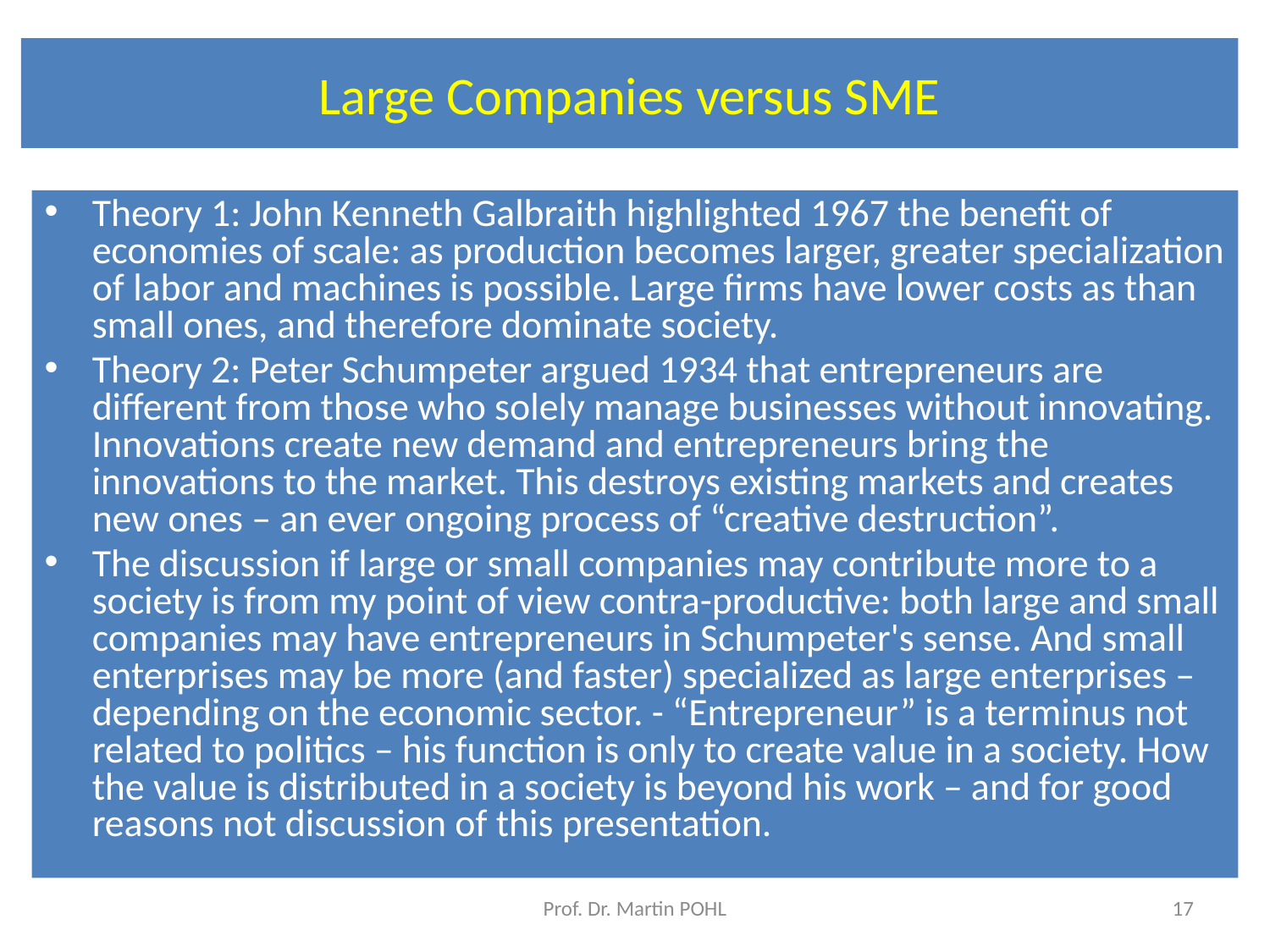

# Large Companies versus SME
Theory 1: John Kenneth Galbraith highlighted 1967 the benefit of economies of scale: as production becomes larger, greater specialization of labor and machines is possible. Large firms have lower costs as than small ones, and therefore dominate society.
Theory 2: Peter Schumpeter argued 1934 that entrepreneurs are different from those who solely manage businesses without innovating. Innovations create new demand and entrepreneurs bring the innovations to the market. This destroys existing markets and creates new ones – an ever ongoing process of “creative destruction”.
The discussion if large or small companies may contribute more to a society is from my point of view contra-productive: both large and small companies may have entrepreneurs in Schumpeter's sense. And small enterprises may be more (and faster) specialized as large enterprises – depending on the economic sector. - “Entrepreneur” is a terminus not related to politics – his function is only to create value in a society. How the value is distributed in a society is beyond his work – and for good reasons not discussion of this presentation.

Prof. Dr. Martin POHL
17